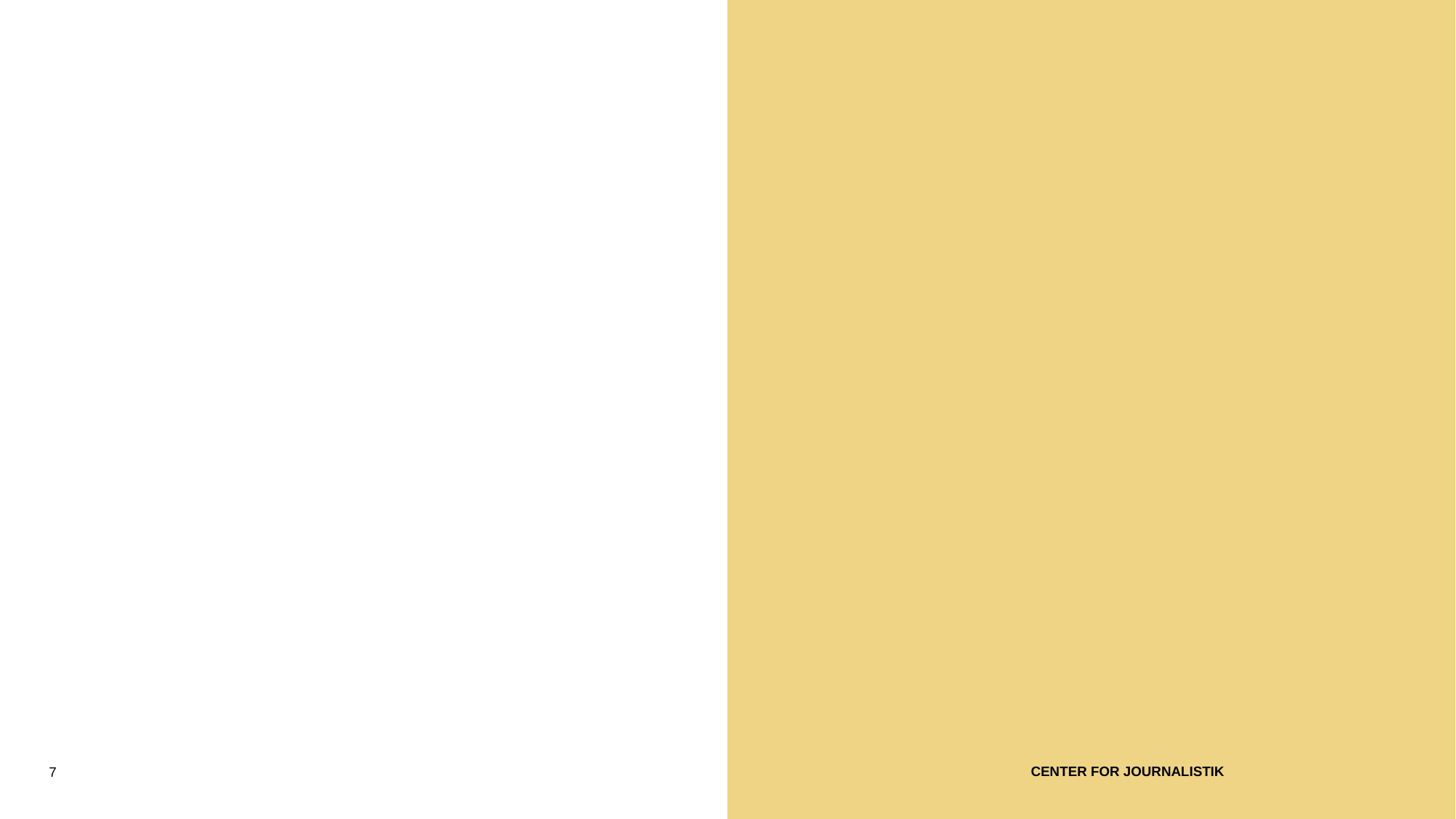

#

Center for journalistik

7
21 September 2016